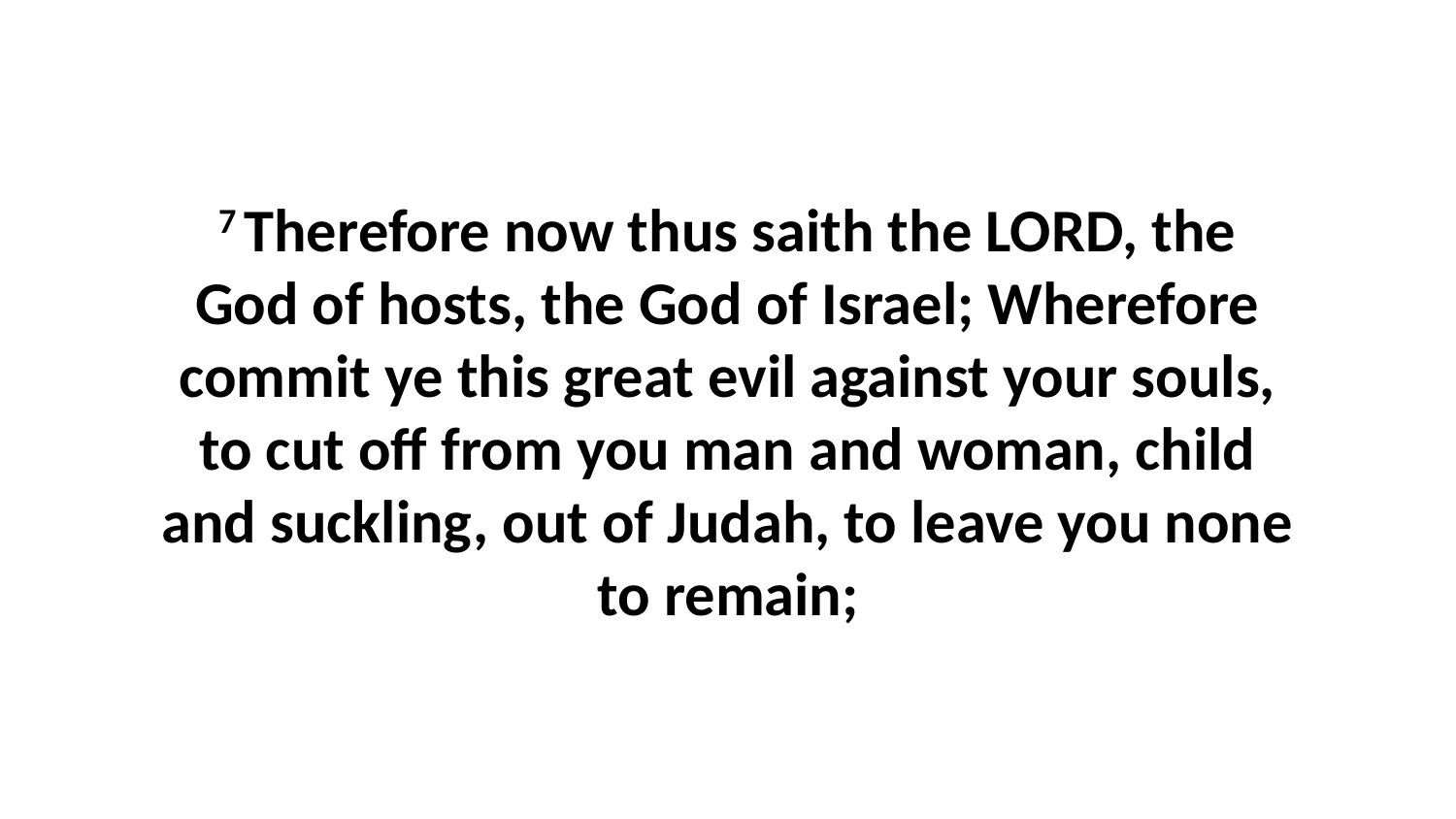

7 Therefore now thus saith the LORD, the God of hosts, the God of Israel; Wherefore commit ye this great evil against your souls, to cut off from you man and woman, child and suckling, out of Judah, to leave you none to remain;